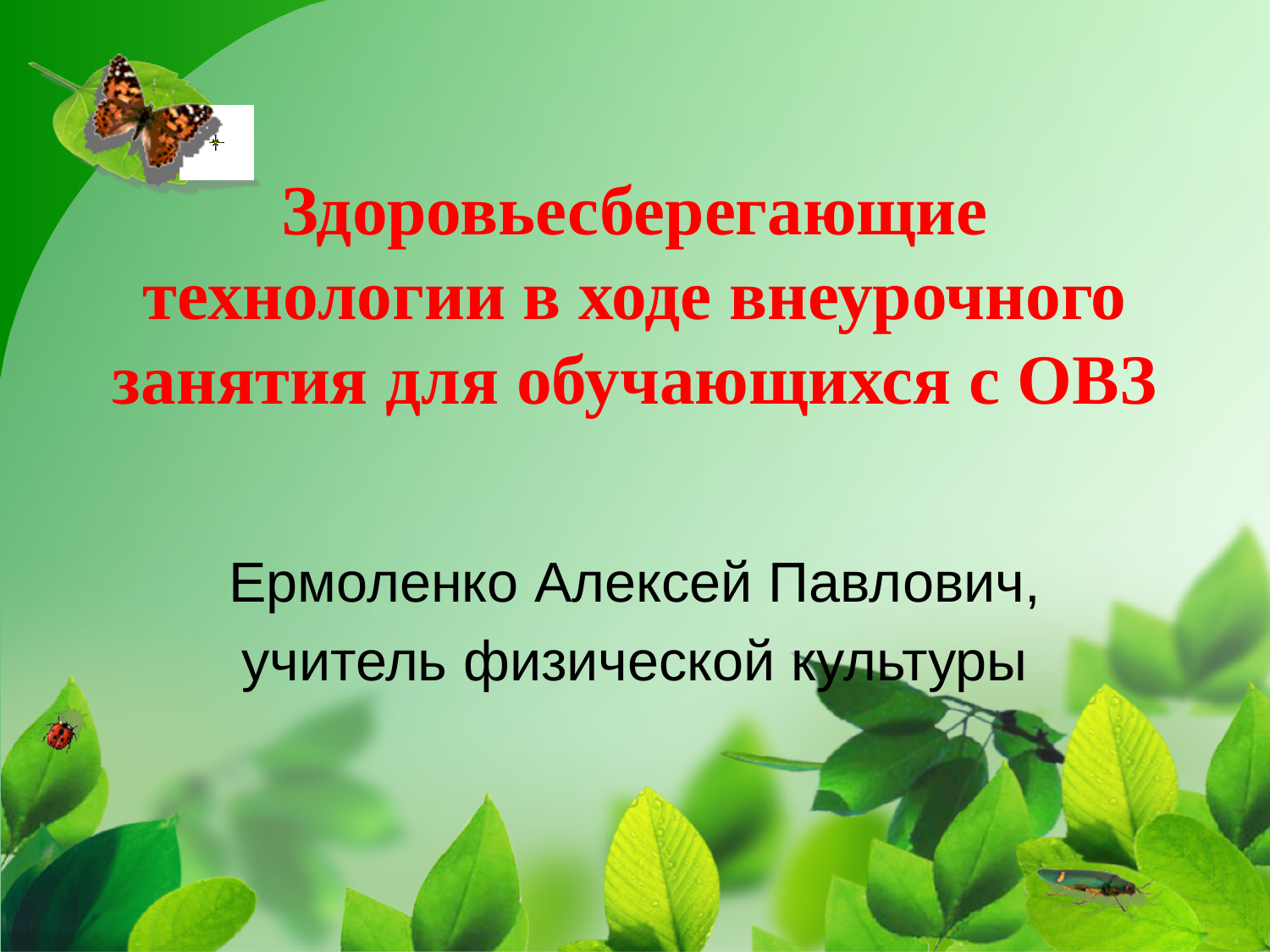

# Здоровьесберегающие технологии в ходе внеурочного занятия для обучающихся с ОВЗ
Ермоленко Алексей Павлович,
учитель физической культуры